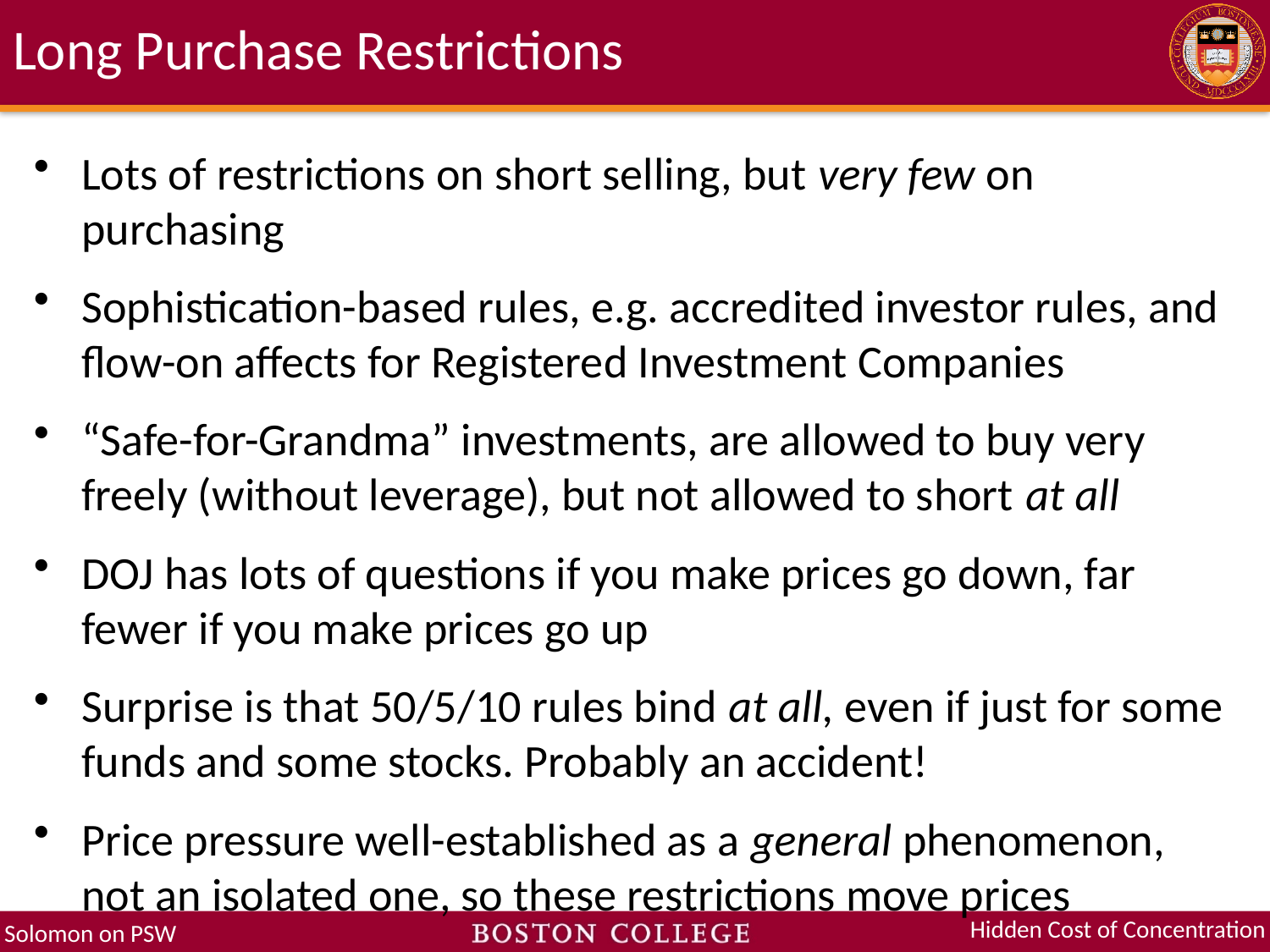

# Long Purchase Restrictions
Lots of restrictions on short selling, but very few on purchasing
Sophistication-based rules, e.g. accredited investor rules, and flow-on affects for Registered Investment Companies
“Safe-for-Grandma” investments, are allowed to buy very freely (without leverage), but not allowed to short at all
DOJ has lots of questions if you make prices go down, far fewer if you make prices go up
Surprise is that 50/5/10 rules bind at all, even if just for some funds and some stocks. Probably an accident!
Price pressure well-established as a general phenomenon, not an isolated one, so these restrictions move prices